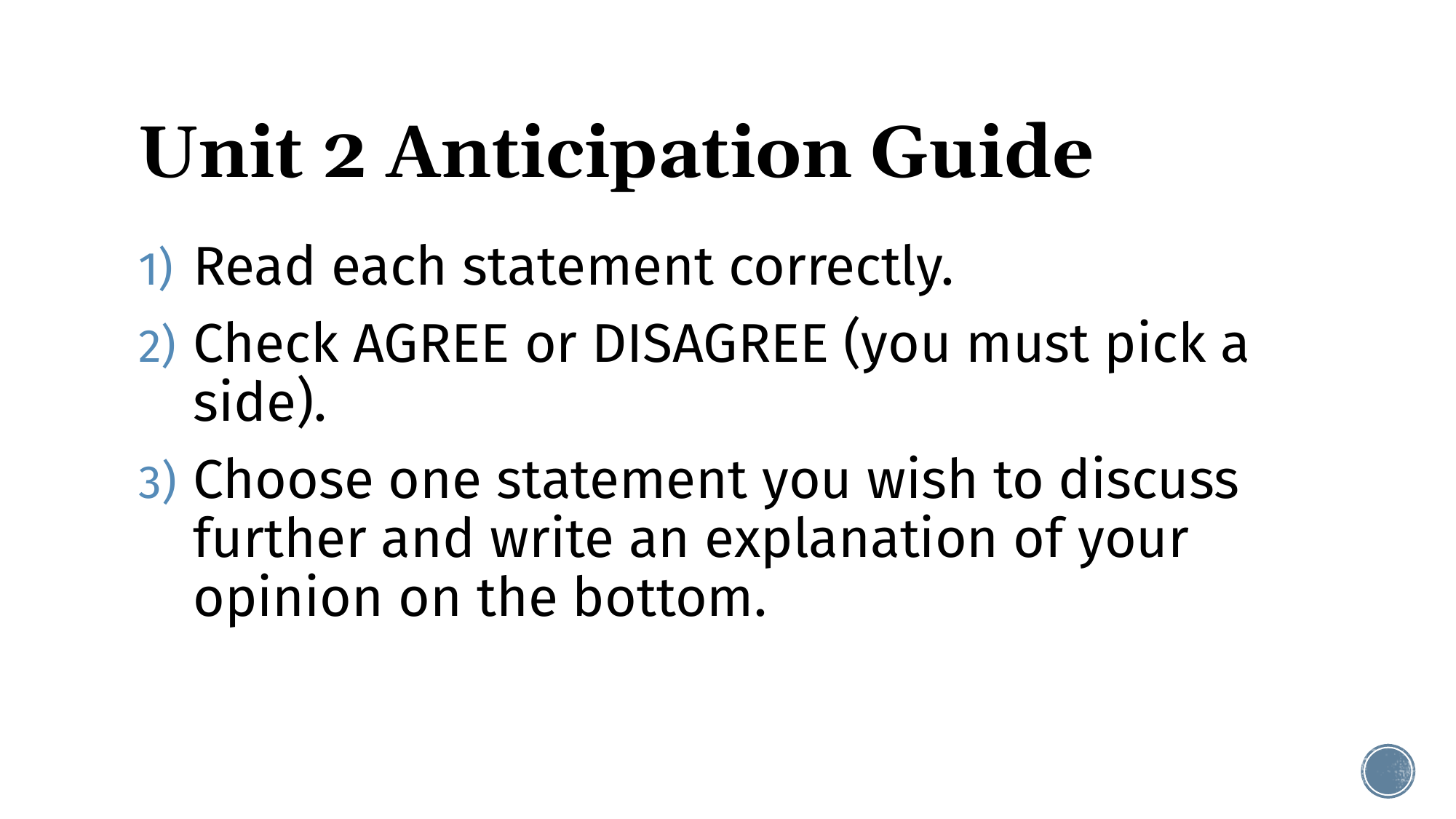

# Unit 2 Anticipation Guide
Read each statement correctly.
Check AGREE or DISAGREE (you must pick a side).
Choose one statement you wish to discuss further and write an explanation of your opinion on the bottom.